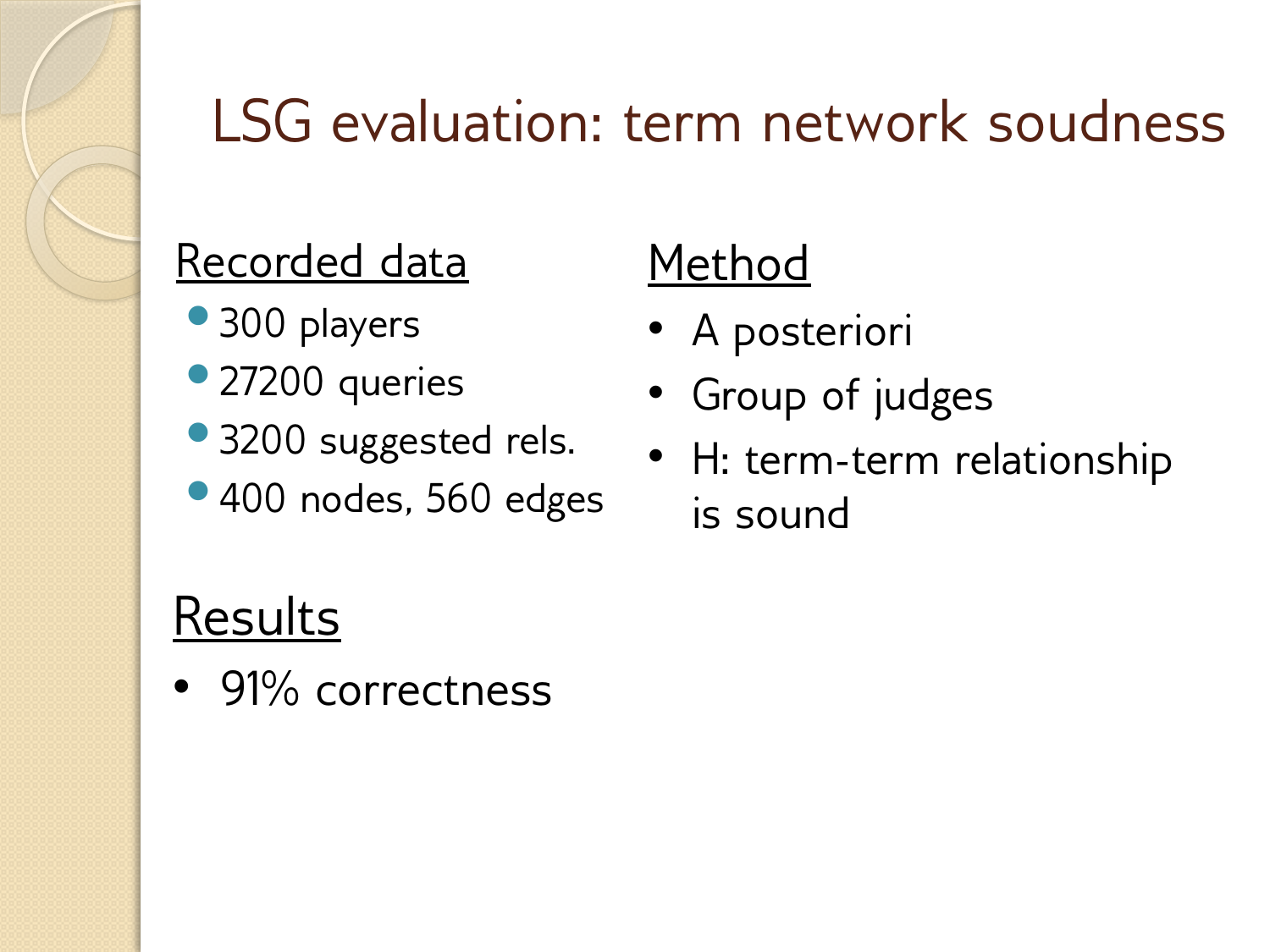

# LSG evaluation: term network soudness
Method
A posteriori
Group of judges
H: term-term relationship is sound

Recorded data
300 players
27200 queries
3200 suggested rels.
400 nodes, 560 edges

Results
91% correctness